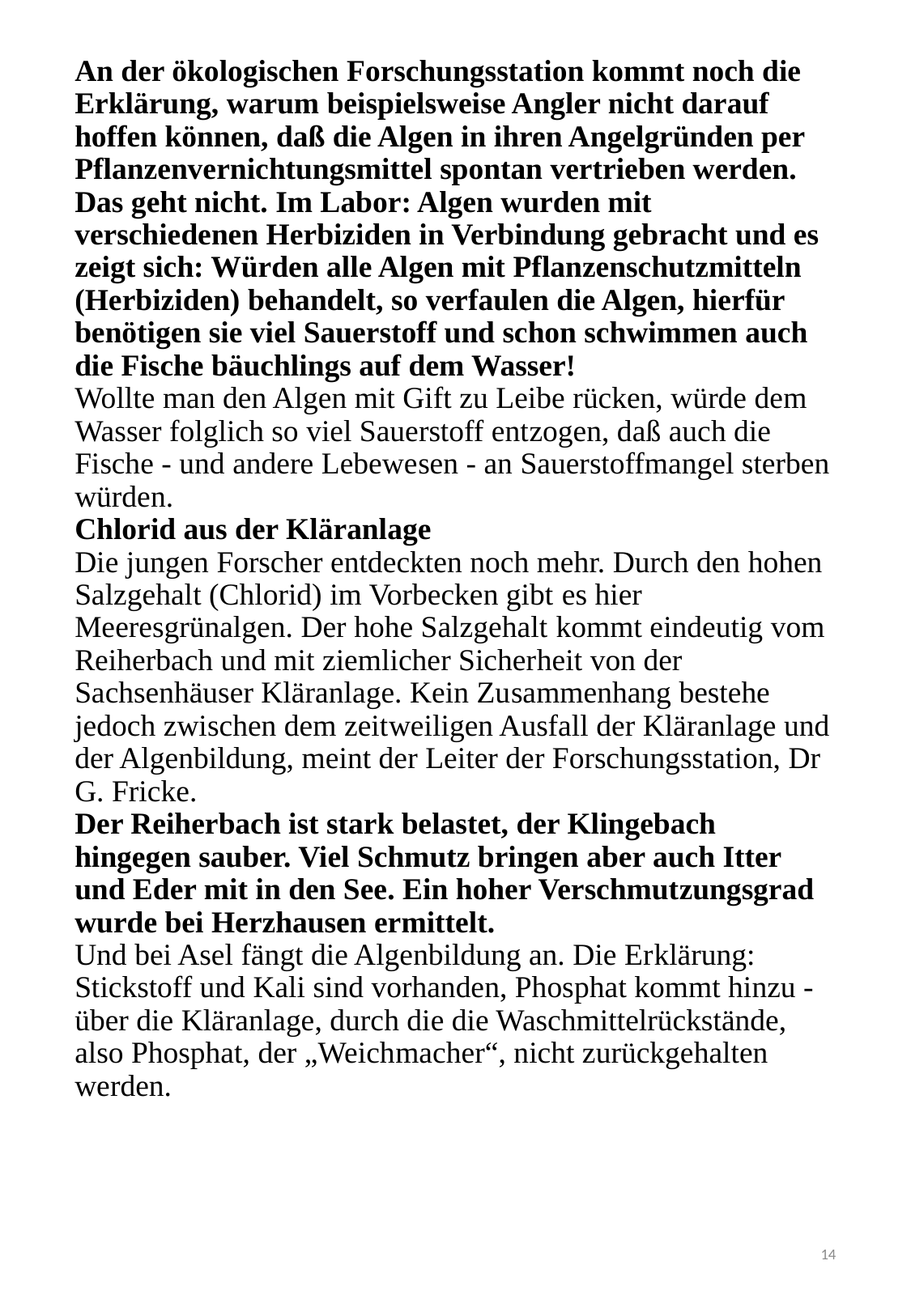

# An der ökologischen Forschungsstation kommt noch die Erklärung, warum beispielsweise Angler nicht darauf hoffen können, daß die Algen in ihren Angelgründen per Pflanzenvernichtungsmittel spontan vertrieben werden. Das geht nicht. Im Labor: Algen wurden mit verschiedenen Herbiziden in Verbindung gebracht und es zeigt sich: Würden alle Algen mit Pflanzenschutzmitteln (Her­biziden) behandelt, so verfaulen die Algen, hierfür benötigen sie viel Sauerstoff und schon schwimmen auch die Fische bäuchlings auf dem Wasser! Wollte man den Algen mit Gift zu Leibe rücken, würde dem Wasser folglich so viel Sauerstoff ent­zogen, daß auch die Fische - und andere Lebewe­sen - an Sauerstoffmangel sterben würden. Chlorid aus der Kläranlage Die jungen Forscher entdeckten noch mehr. Durch den hohen Salzgehalt (Chlorid) im Vorbecken gibt es hier Meeresgrünalgen. Der hohe Salzgehalt kommt eindeutig vom Reiherbach und mit ziemlicher Sicher­heit von der Sachsenhäuser Kläranlage. Kein Zu­sammenhang bestehe jedoch zwischen dem zeit­weiligen Ausfall der Kläranlage und der Algenbildung, meint der Leiter der Forschungsstation, Dr G. Fricke. Der Reiherbach ist stark belastet, der Klingebach  hingegen sauber. Viel Schmutz bringen aber auch Itter und Eder mit in den See. Ein hoher Verschmut­zungsgrad wurde bei Herzhausen ermittelt. Und bei Asel fängt die Algenbildung an. Die Er­klärung: Stickstoff und Kali sind vorhanden, Phos­phat kommt hinzu - über die Kläranlage, durch die die Waschmittelrückstände, also Phosphat, der „Weich­macher“, nicht zurückgehalten werden.

14